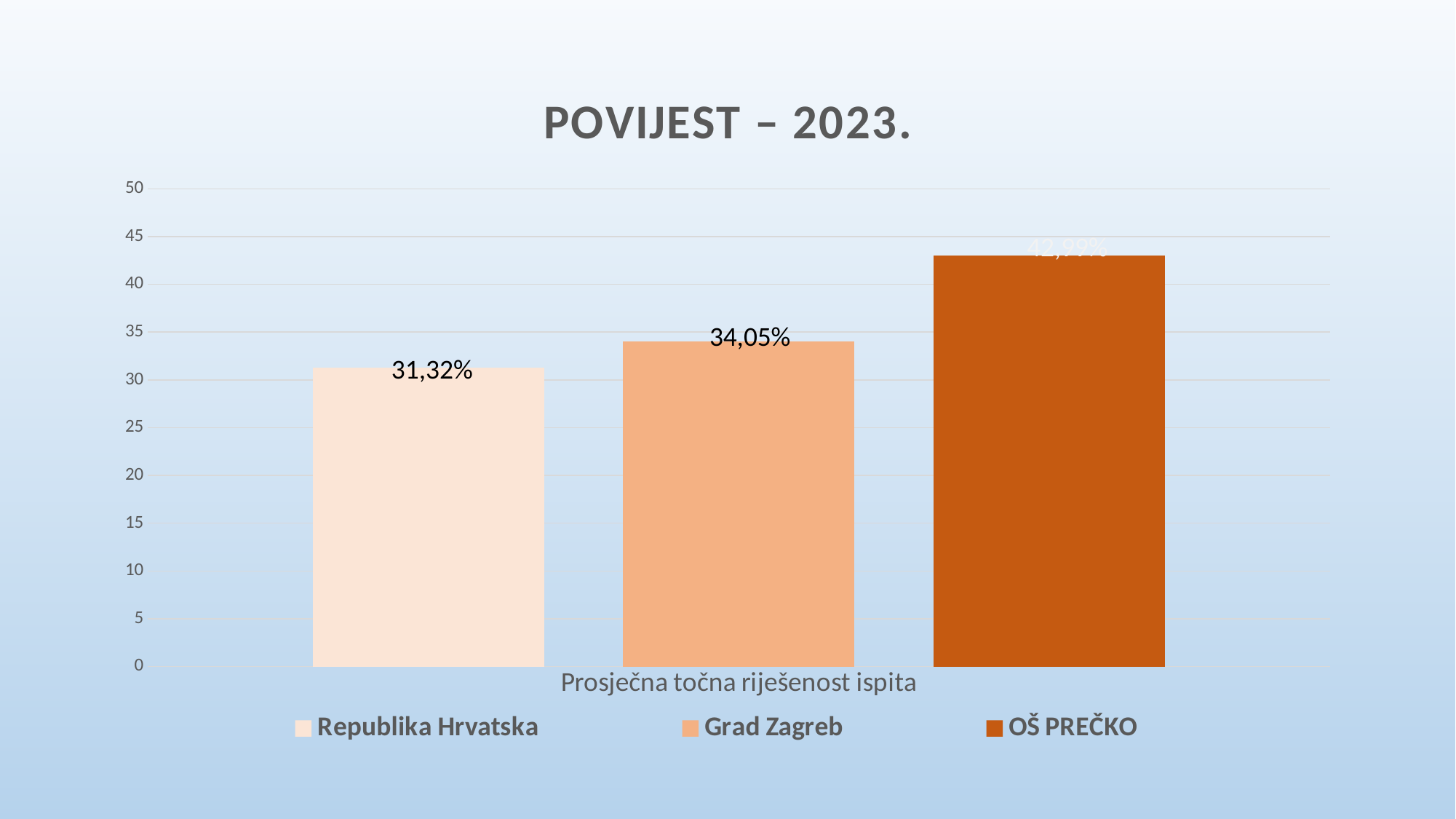

### Chart: POVIJEST – 2023.

| Category | Republika Hrvatska | Grad Zagreb | OŠ PREČKO |
|---|---|---|---|
| Prosječna točna riješenost ispita | 31.32 | 34.05 | 42.99 |
31,32%